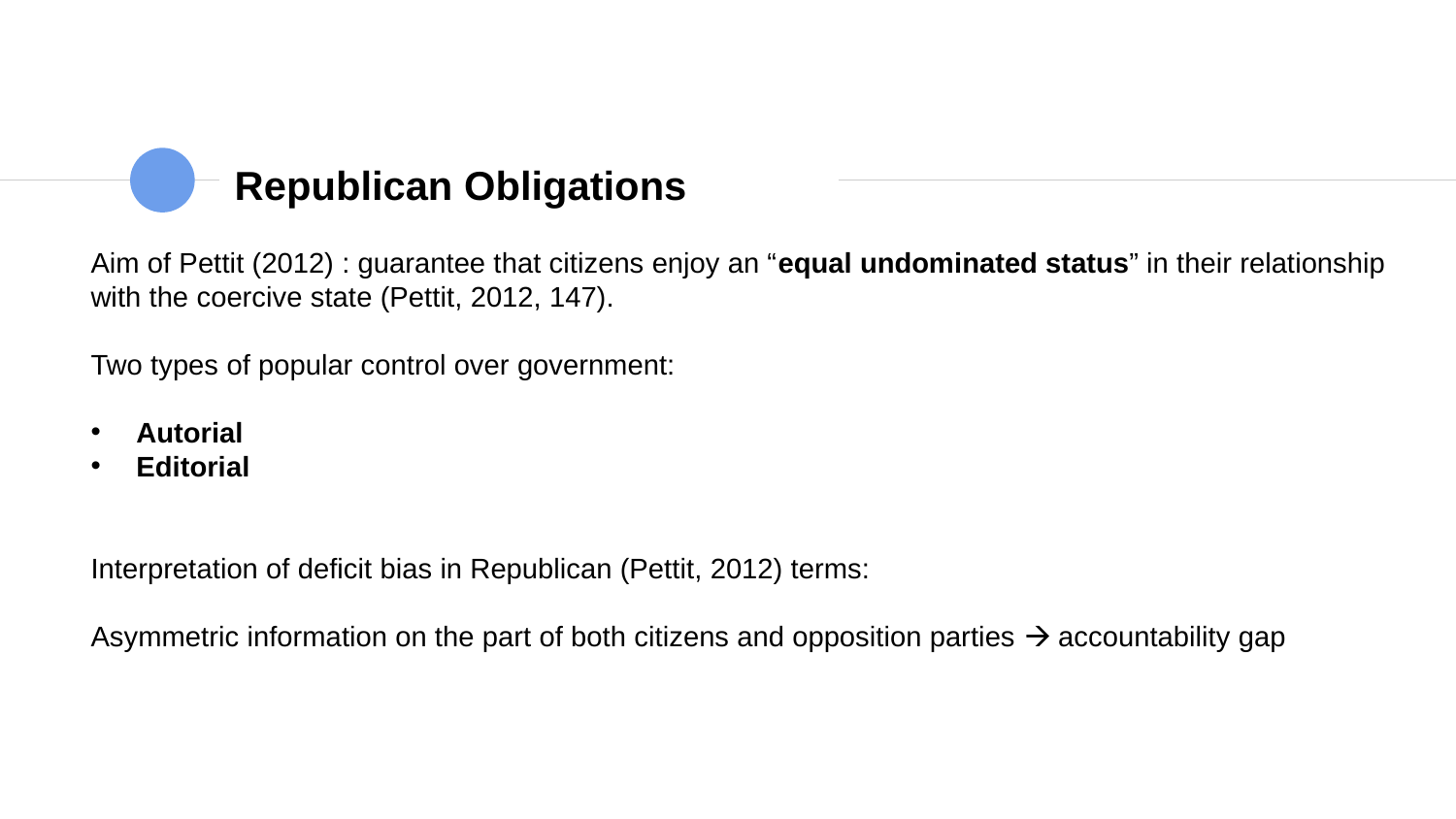

# Republican Obligations
Aim of Pettit (2012) : guarantee that citizens enjoy an “equal undominated status” in their relationship with the coercive state (Pettit, 2012, 147).

Two types of popular control over government:

Autorial
Editorial

Interpretation of deficit bias in Republican (Pettit, 2012) terms:

Asymmetric information on the part of both citizens and opposition parties 🡪 accountability gap